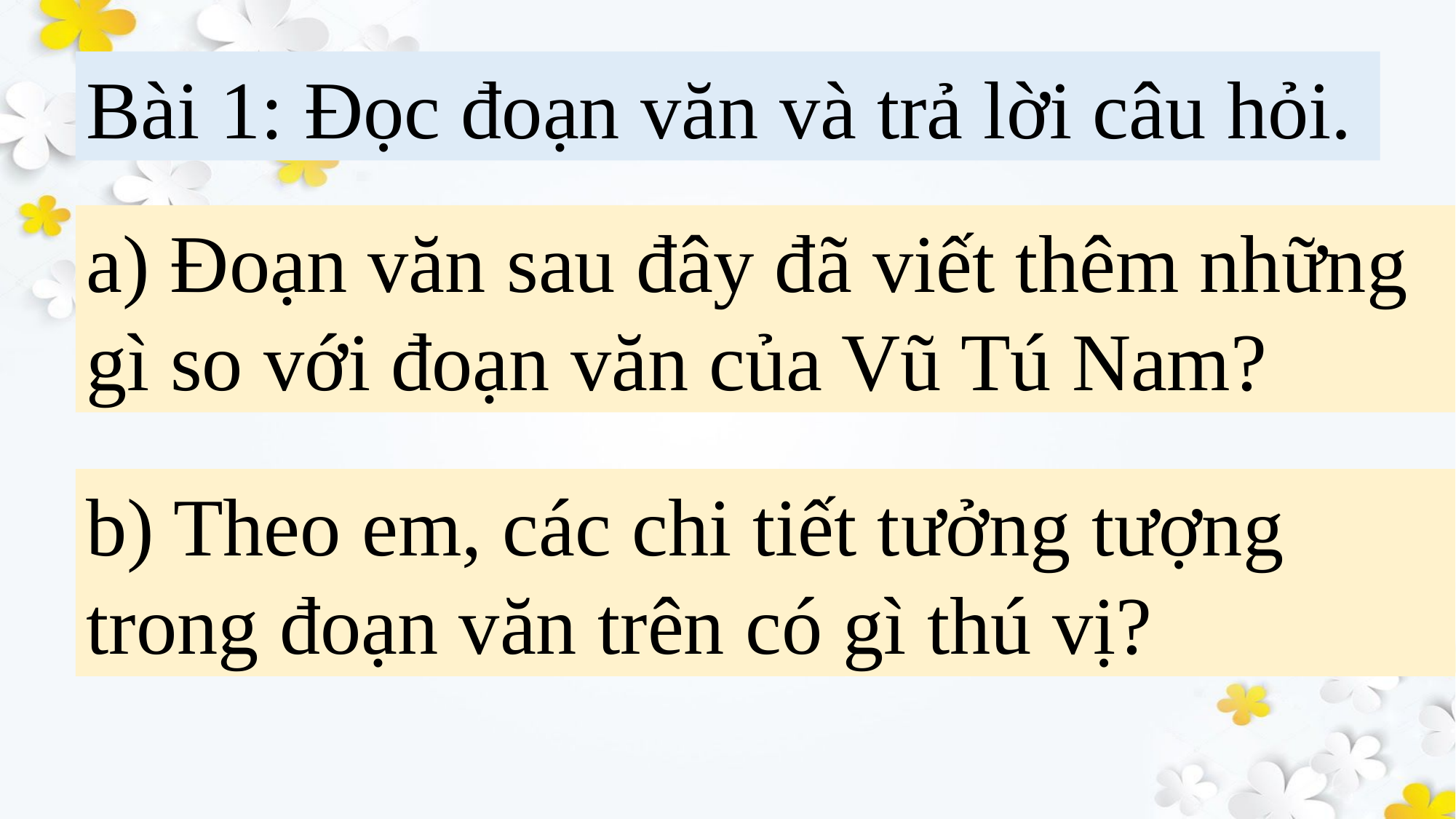

Bài 1: Đọc đoạn văn và trả lời câu hỏi.
a) Đoạn văn sau đây đã viết thêm những gì so với đoạn văn của Vũ Tú Nam?
b) Theo em, các chi tiết tưởng tượng trong đoạn văn trên có gì thú vị?